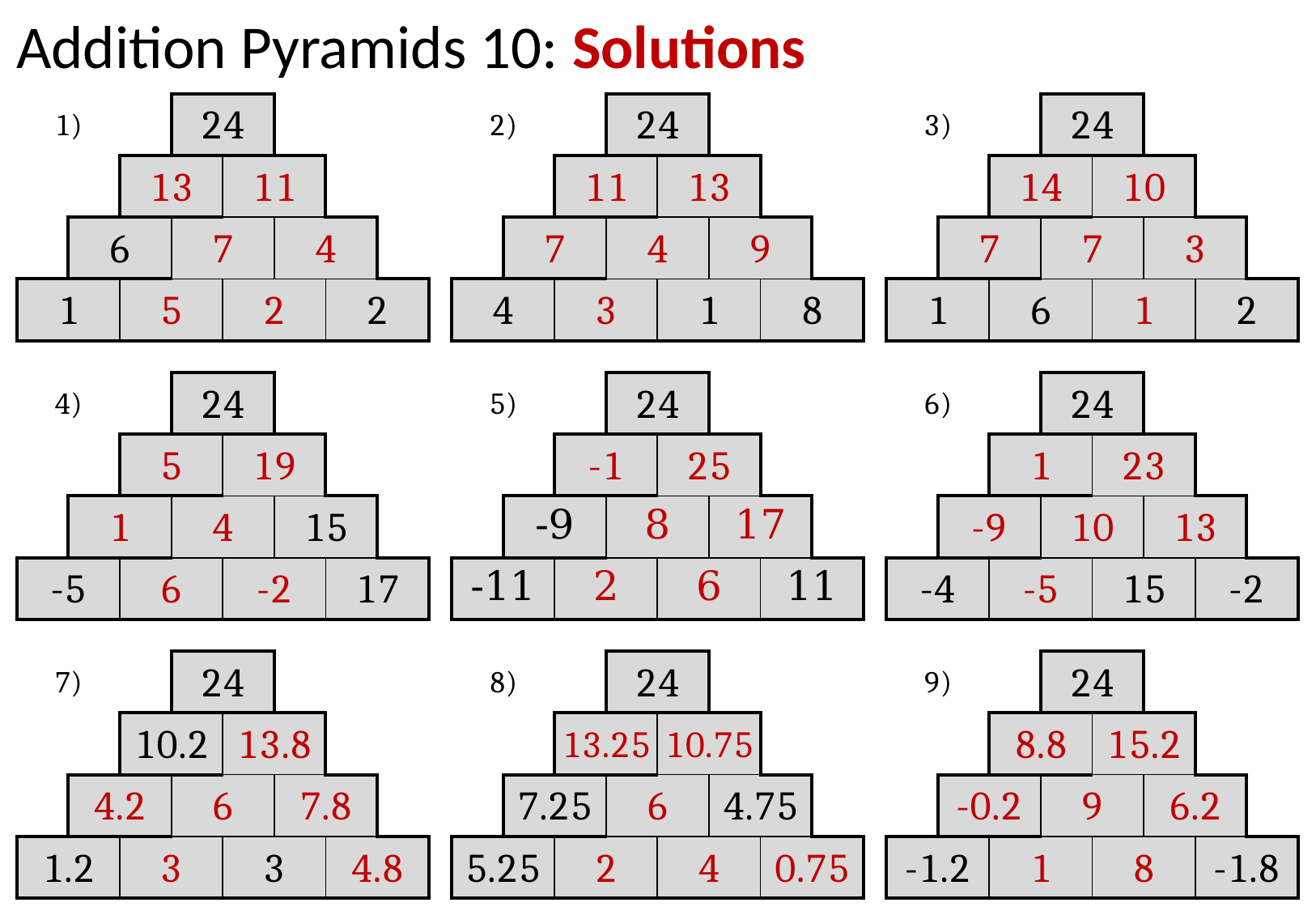

Addition Pyramids 10: Solutions
| 1) |  |  | 24 |  |  |  |  |
| --- | --- | --- | --- | --- | --- | --- | --- |
|  |  | 13 |  | 11 |  |  |  |
|  | 6 |  | 7 |  | 4 |  |  |
| 1 |  | 5 |  | 2 |  | 2 |  |
| 2) |  |  | 24 |  |  |  |  |
| --- | --- | --- | --- | --- | --- | --- | --- |
|  |  | 11 |  | 13 |  |  |  |
|  | 7 |  | 4 |  | 9 |  |  |
| 4 |  | 3 |  | 1 |  | 8 |  |
| 3) |  |  | 24 |  |  |  |  |
| --- | --- | --- | --- | --- | --- | --- | --- |
|  |  | 14 |  | 10 |  |  |  |
|  | 7 |  | 7 |  | 3 |  |  |
| 1 |  | 6 |  | 1 |  | 2 |  |
| 4) |  |  | 24 |  |  |  |  |
| --- | --- | --- | --- | --- | --- | --- | --- |
|  |  | 5 |  | 19 |  |  |  |
|  | 1 |  | 4 |  | 15 |  |  |
| -5 |  | 6 |  | -2 |  | 17 |  |
| 5) |  |  | 24 |  |  |  |  |
| --- | --- | --- | --- | --- | --- | --- | --- |
|  |  | -1 |  | 25 |  |  |  |
|  | -9 |  | 8 |  | 17 |  |  |
| -11 |  | 2 |  | 6 |  | 11 |  |
| 6) |  |  | 24 |  |  |  |  |
| --- | --- | --- | --- | --- | --- | --- | --- |
|  |  | 1 |  | 23 |  |  |  |
|  | -9 |  | 10 |  | 13 |  |  |
| -4 |  | -5 |  | 15 |  | -2 |  |
| 7) |  |  | 24 |  |  |  |  |
| --- | --- | --- | --- | --- | --- | --- | --- |
|  |  | 10.2 |  | 13.8 |  |  |  |
|  | 4.2 |  | 6 |  | 7.8 |  |  |
| 1.2 |  | 3 |  | 3 |  | 4.8 |  |
| 8) |  |  | 24 |  |  |  |  |
| --- | --- | --- | --- | --- | --- | --- | --- |
|  |  | 13.25 |  | 10.75 |  |  |  |
|  | 7.25 |  | 6 |  | 4.75 |  |  |
| 5.25 |  | 2 |  | 4 |  | 0.75 |  |
| 9) |  |  | 24 |  |  |  |  |
| --- | --- | --- | --- | --- | --- | --- | --- |
|  |  | 8.8 |  | 15.2 |  |  |  |
|  | -0.2 |  | 9 |  | 6.2 |  |  |
| -1.2 |  | 1 |  | 8 |  | -1.8 |  |